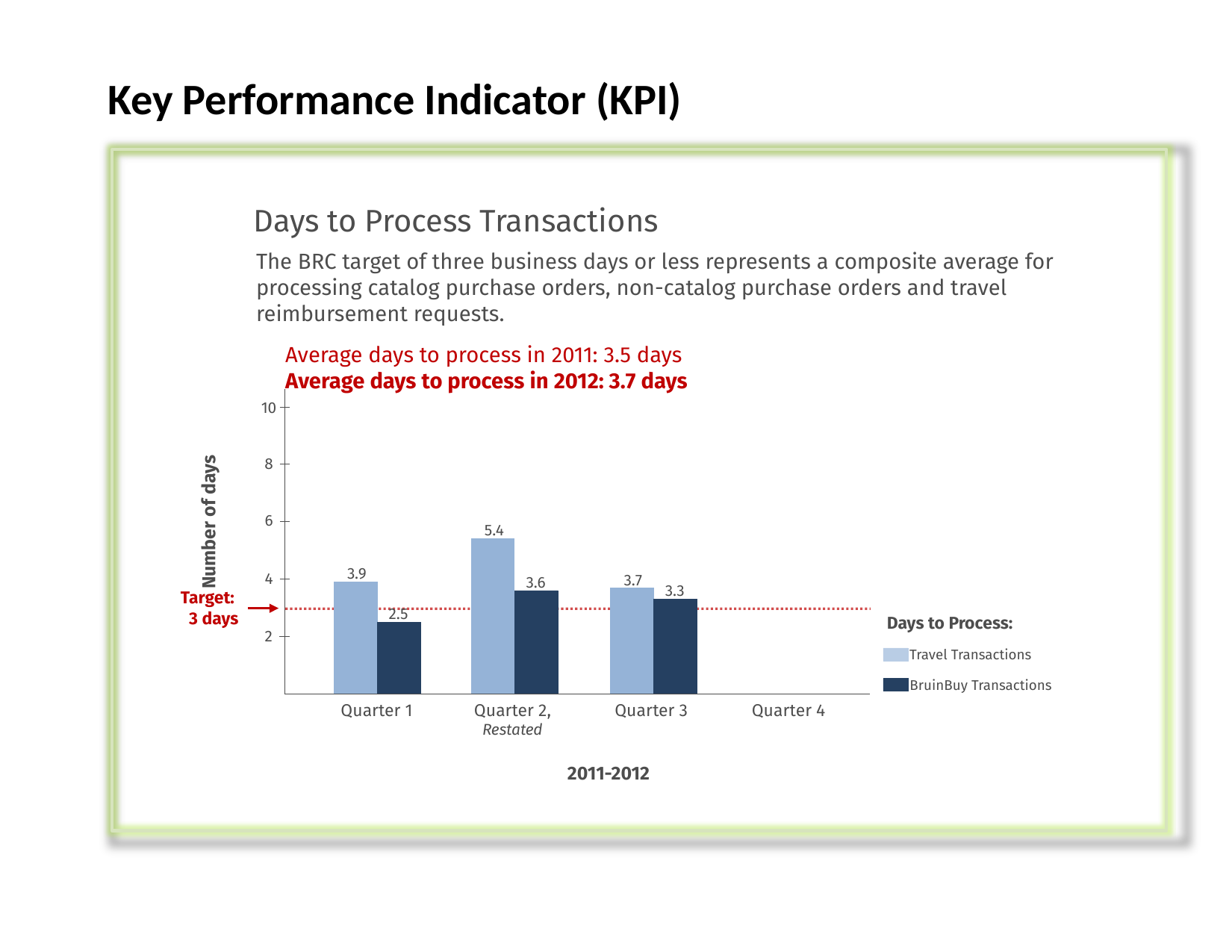

Key Performance Indicator (KPI)

Days to Process Transactions
The BRC target of three business days or less represents a composite average for processing catalog purchase orders, non-catalog purchase orders and travel reimbursement requests.
Average days to process in 2011: 3.5 days
Average days to process in 2012: 3.7 days
10
Number of days
8
6
4
Target:    3 days
Days to Process:
2
Travel Transactions

BruinBuy Transactions

Quarter 1
Quarter 4
Quarter 2, Restated
Quarter 3
2011-2012
5.4

3.9
3.7
3.6
3.3

2.5